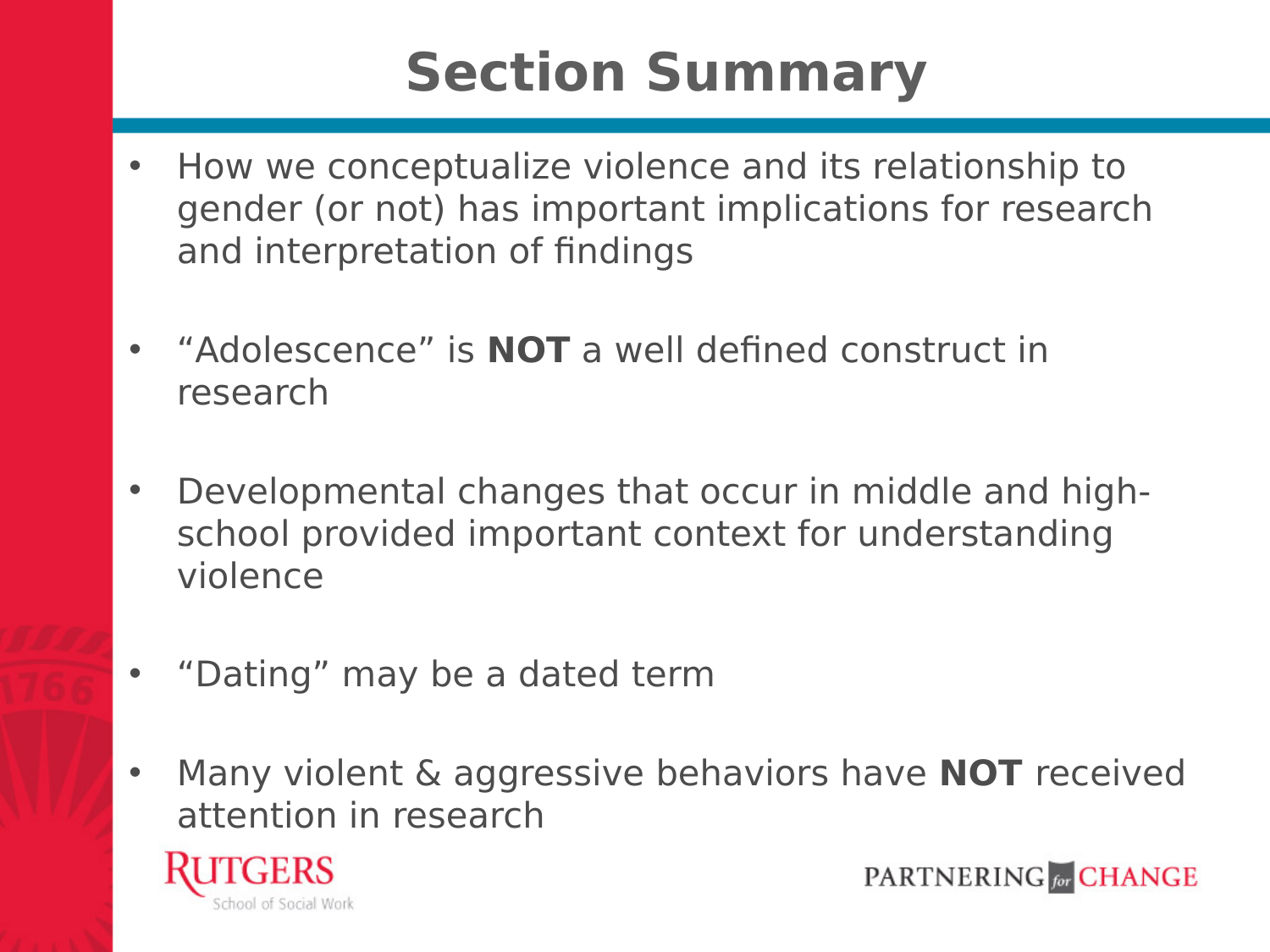

# Section Summary
How we conceptualize violence and its relationship to gender (or not) has important implications for research and interpretation of findings

“Adolescence” is NOT a well defined construct in research

Developmental changes that occur in middle and high-school provided important context for understanding violence

“Dating” may be a dated term

Many violent & aggressive behaviors have NOT received attention in research